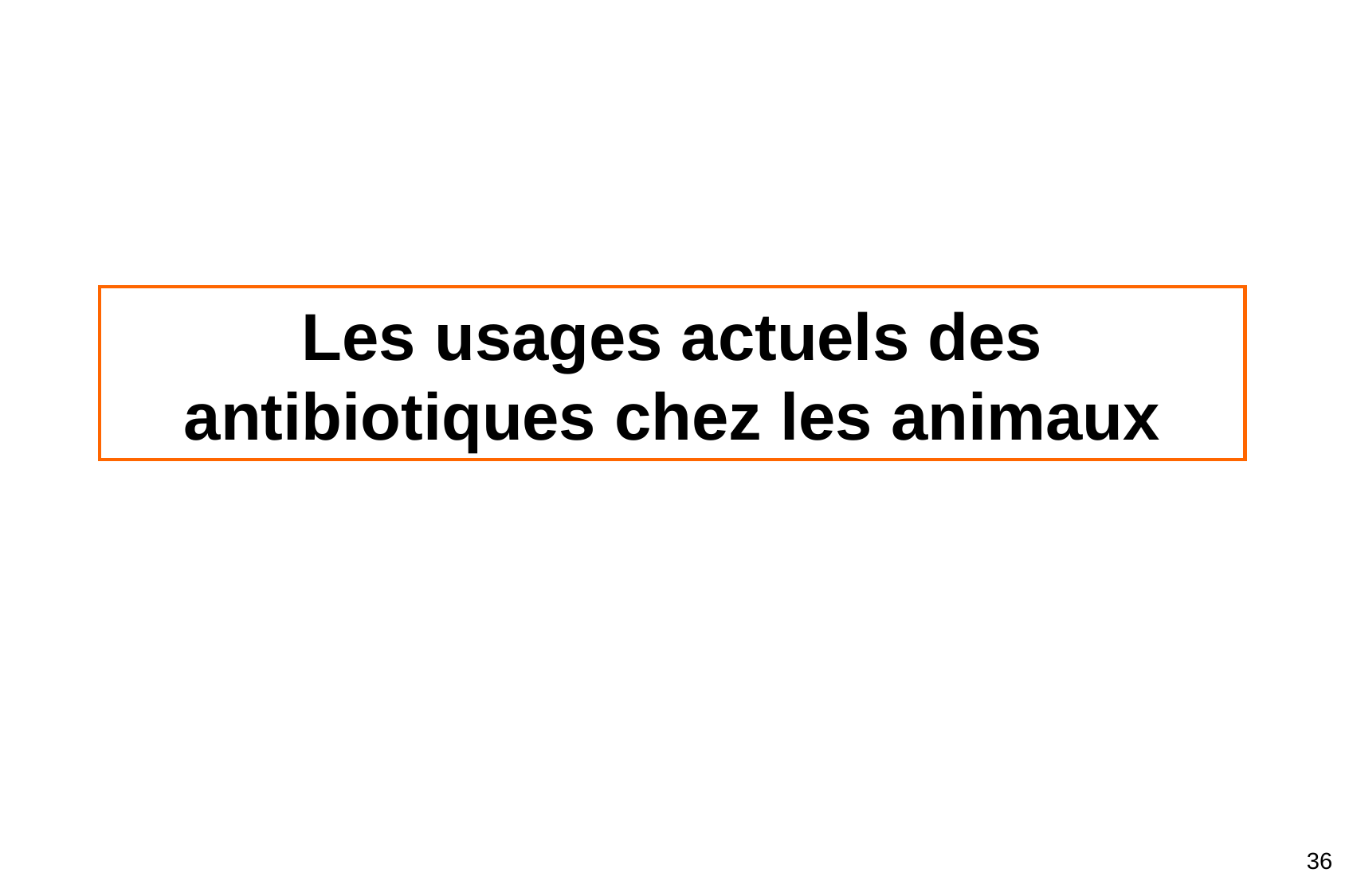

# Les usages actuels des antibiotiques chez les animaux
36